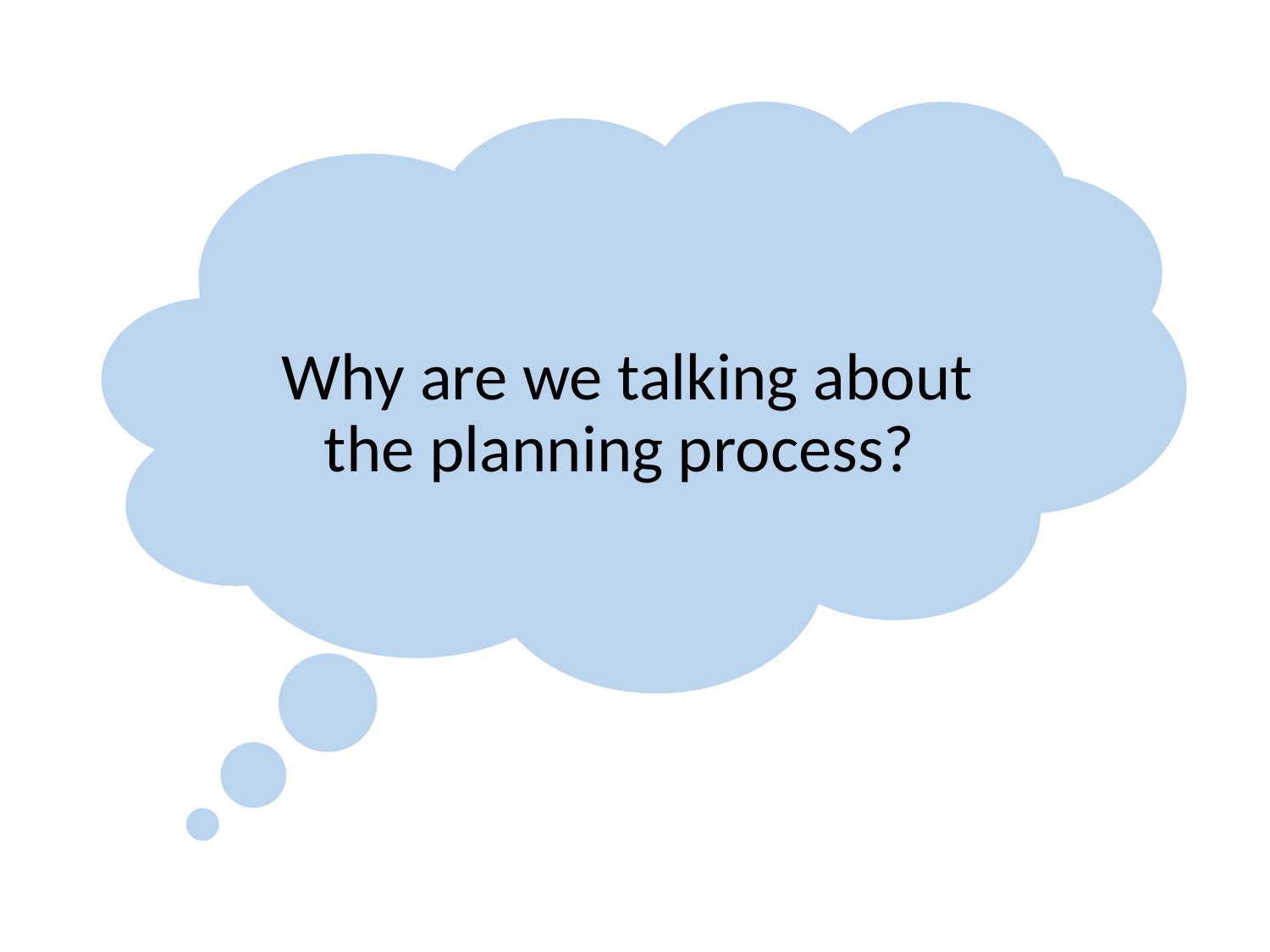

Why are we talking about the planning process?